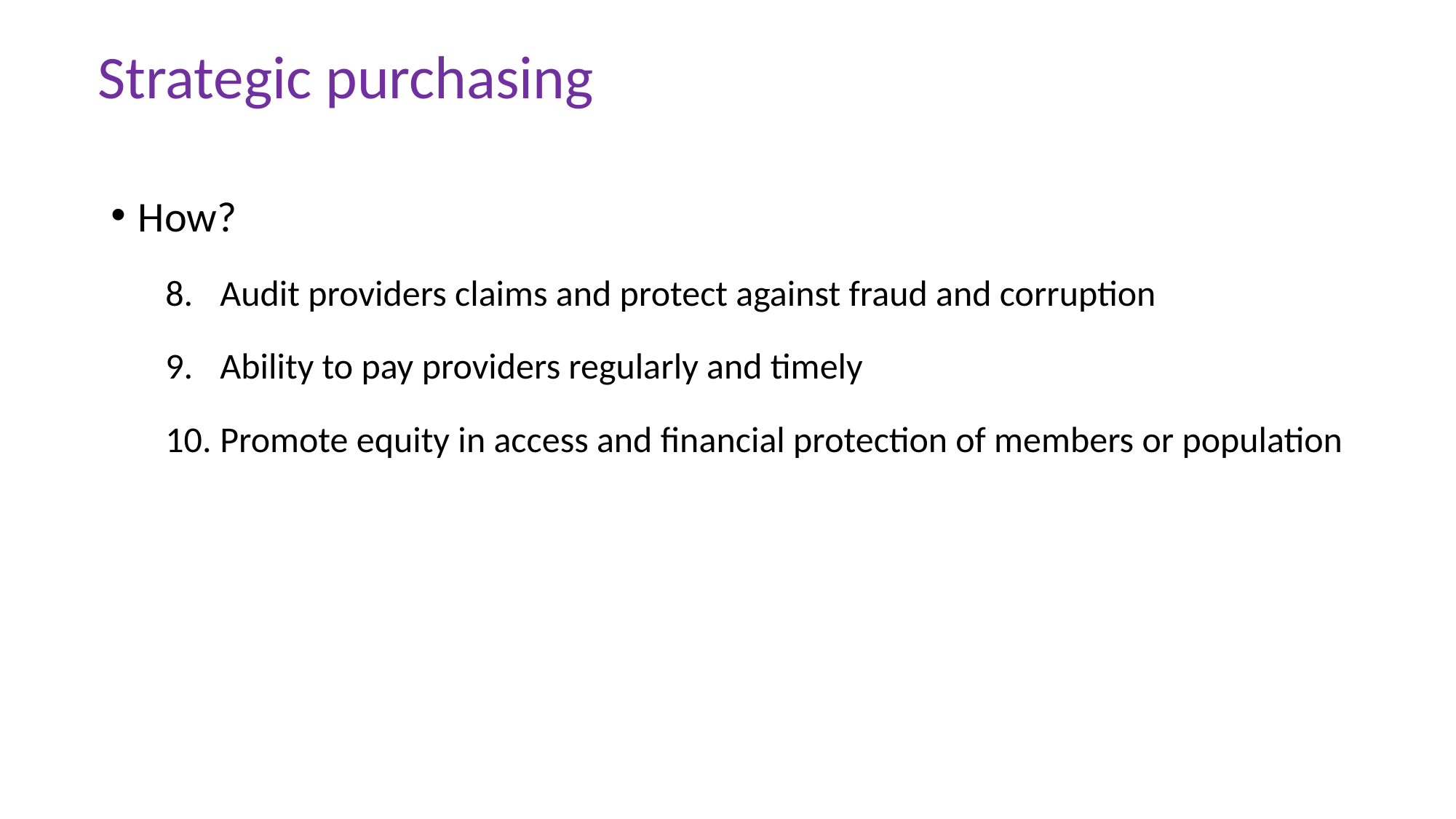

# Strategic purchasing
How?
Audit providers claims and protect against fraud and corruption
Ability to pay providers regularly and timely
Promote equity in access and financial protection of members or population